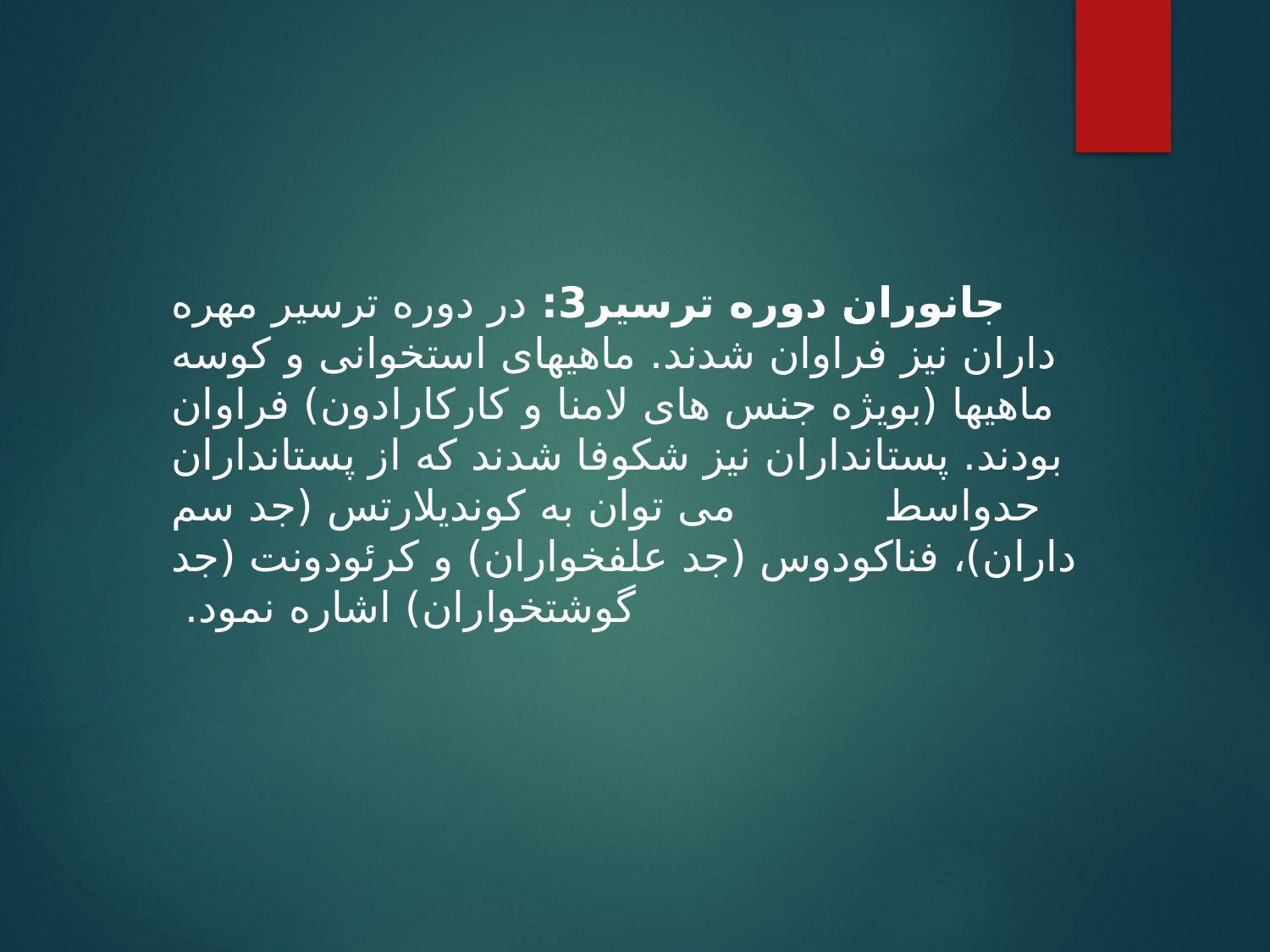

جانوران دوره ترسیر3: در دوره ترسیر مهره داران نیز فراوان شدند. ماهیهای استخوانی و کوسه ماهیها (بویژه جنس های لامنا و کارکارادون) فراوان بودند. پستانداران نیز شکوفا شدند که از پستانداران حدواسط           می توان به کوندیلارتس (جد سم داران)، فناکودوس (جد علفخواران) و کرئودونت (جد گوشتخواران) اشاره نمود.